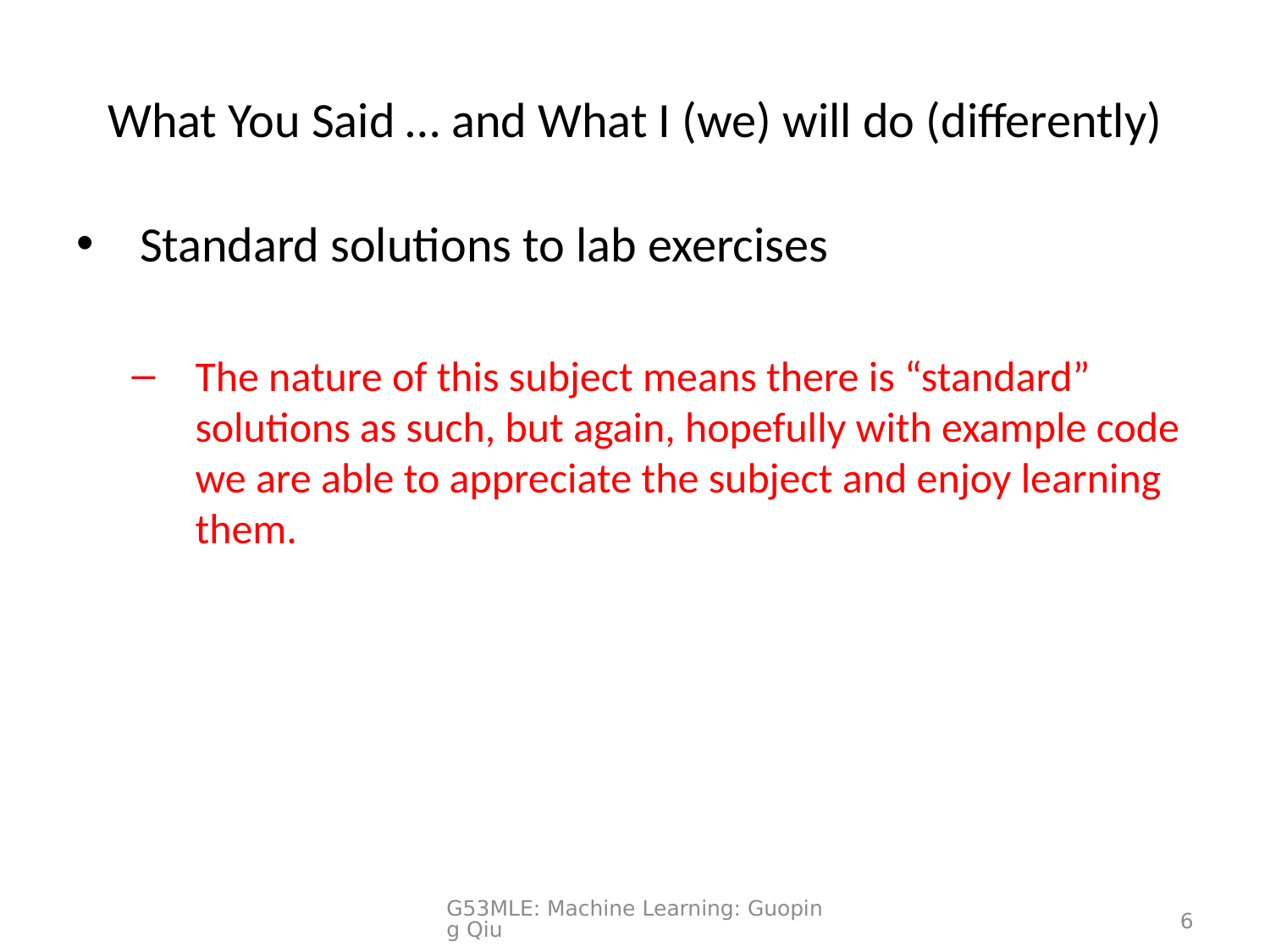

# What You Said … and What I (we) will do (differently)
Standard solutions to lab exercises

The nature of this subject means there is “standard” solutions as such, but again, hopefully with example code we are able to appreciate the subject and enjoy learning them.

G53MLE: Machine Learning: Guoping Qiu

6